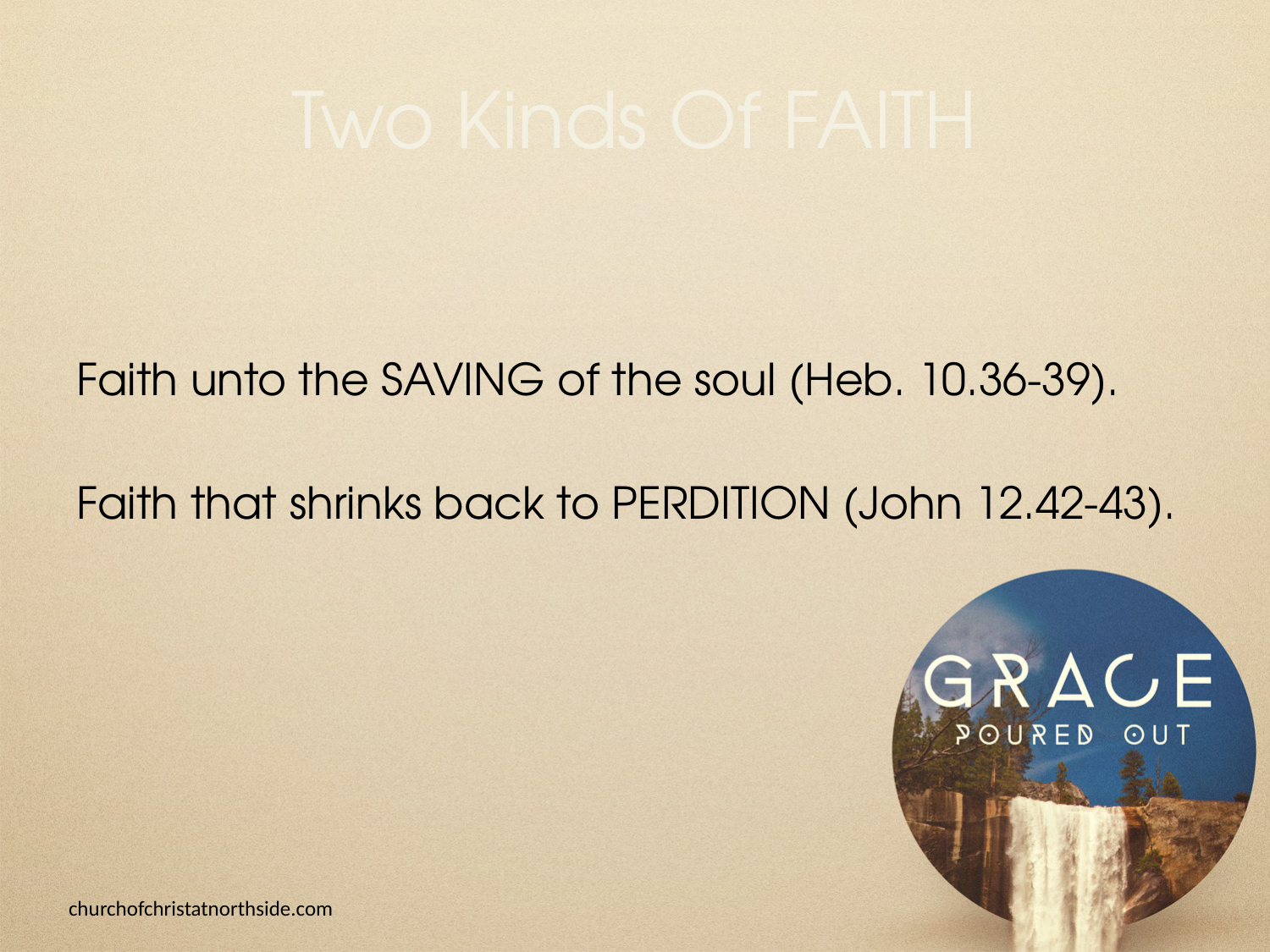

# Two Kinds Of FAITH

Faith unto the SAVING of the soul (Heb. 10.36-39).

Faith that shrinks back to PERDITION (John 12.42-43).
churchofchristatnorthside.com